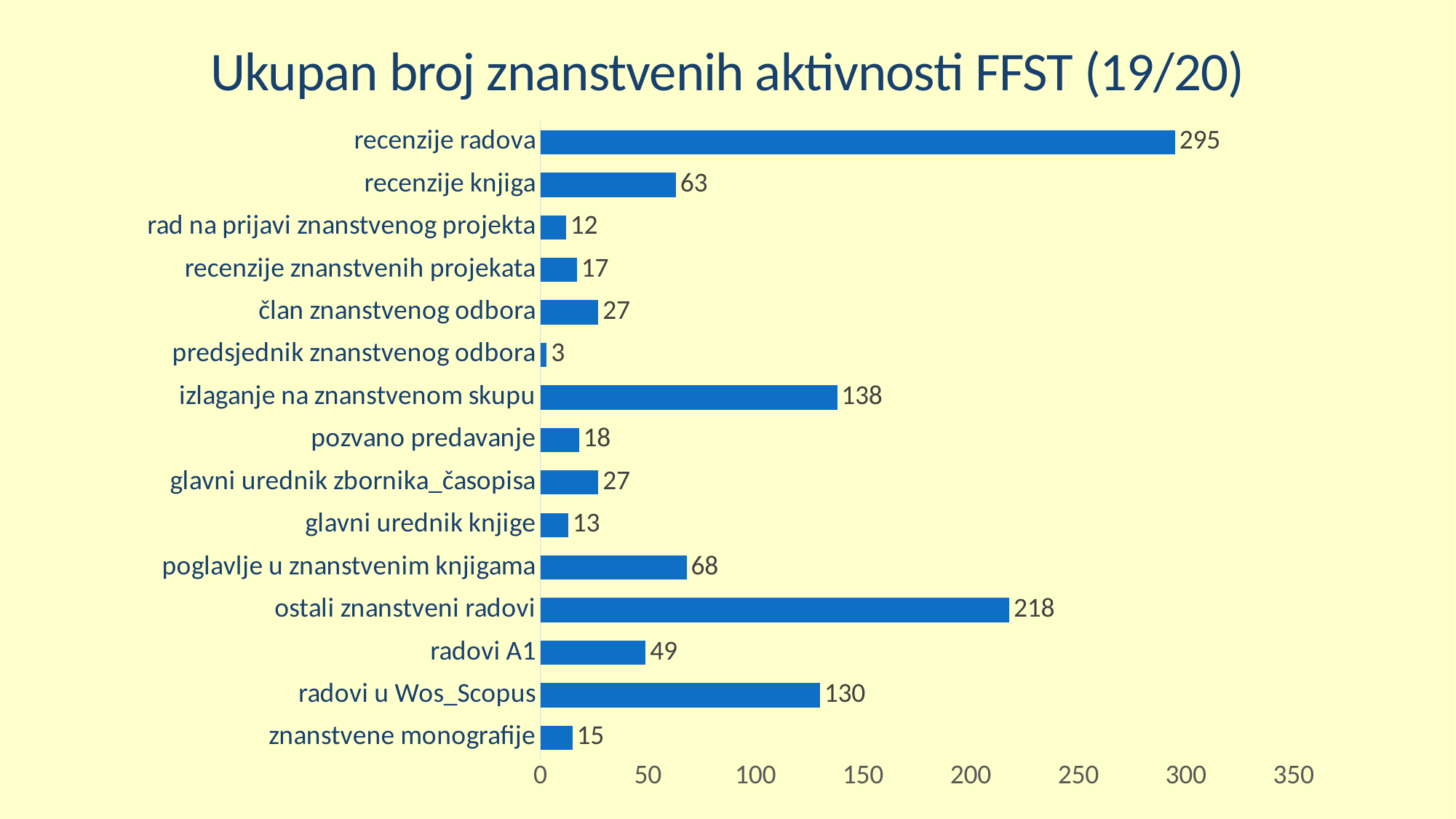

# Ukupan broj znanstvenih aktivnosti FFST (19/20)

### Chart

| Category |  |
|---|---|
| znanstvene monografije | 15.0 |
| radovi u Wos_Scopus | 130.0 |
| radovi A1 | 49.0 |
| ostali znanstveni radovi | 218.0 |
| poglavlje u znanstvenim knjigama | 68.0 |
| glavni urednik knjige | 13.0 |
| glavni urednik zbornika_časopisa | 27.0 |
| pozvano predavanje | 18.0 |
| izlaganje na znanstvenom skupu | 138.0 |
| predsjednik znanstvenog odbora | 3.0 |
| član znanstvenog odbora | 27.0 |
| recenzije znanstvenih projekata | 17.0 |
| rad na prijavi znanstvenog projekta | 12.0 |
| recenzije knjiga | 63.0 |
| recenzije radova | 295.0 |